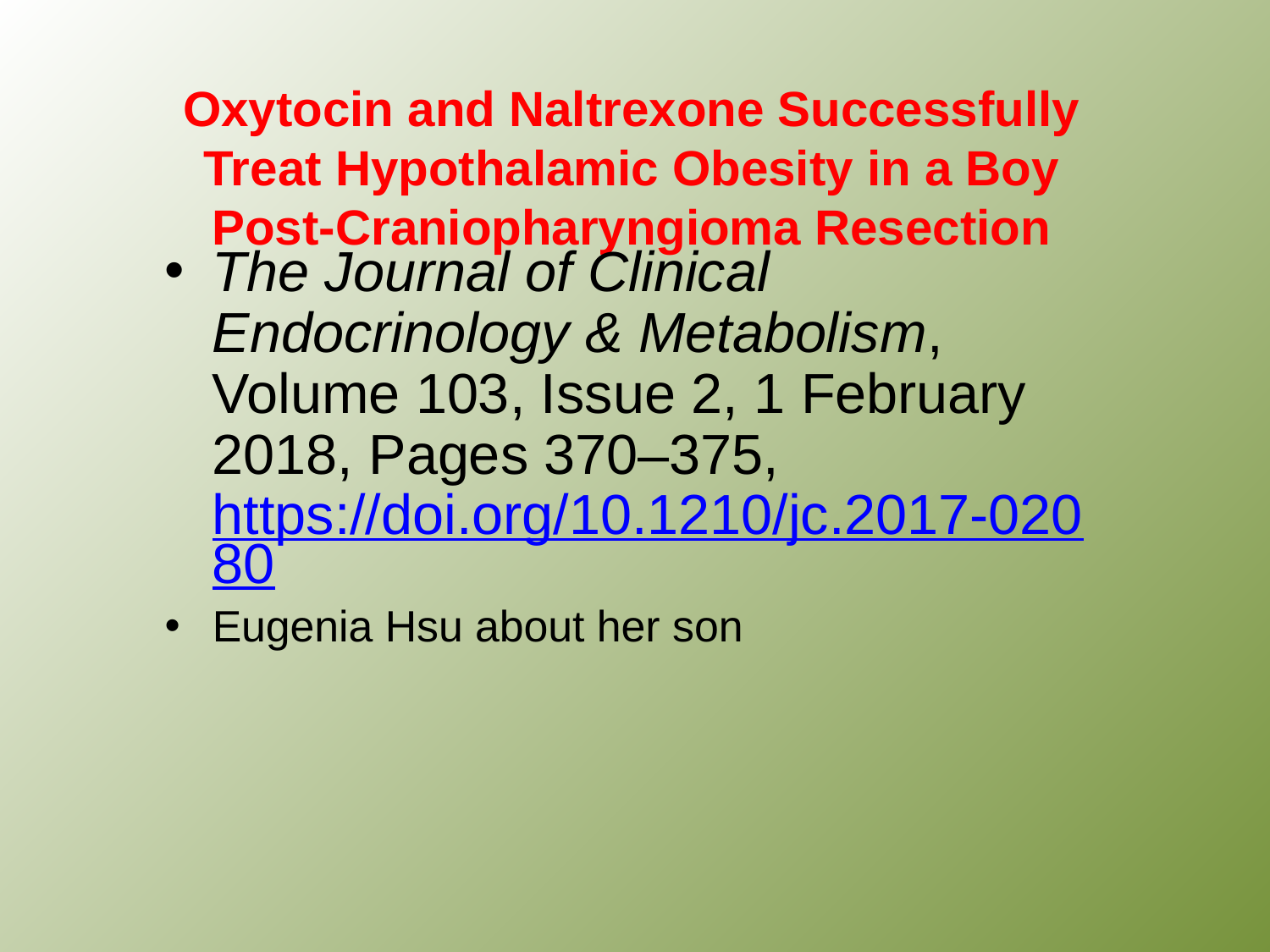

# Oxytocin and Naltrexone Successfully Treat Hypothalamic Obesity in a Boy Post-Craniopharyngioma Resection
The Journal of Clinical Endocrinology & Metabolism, Volume 103, Issue 2, 1 February 2018, Pages 370–375, https://doi.org/10.1210/jc.2017-02080
Eugenia Hsu about her son